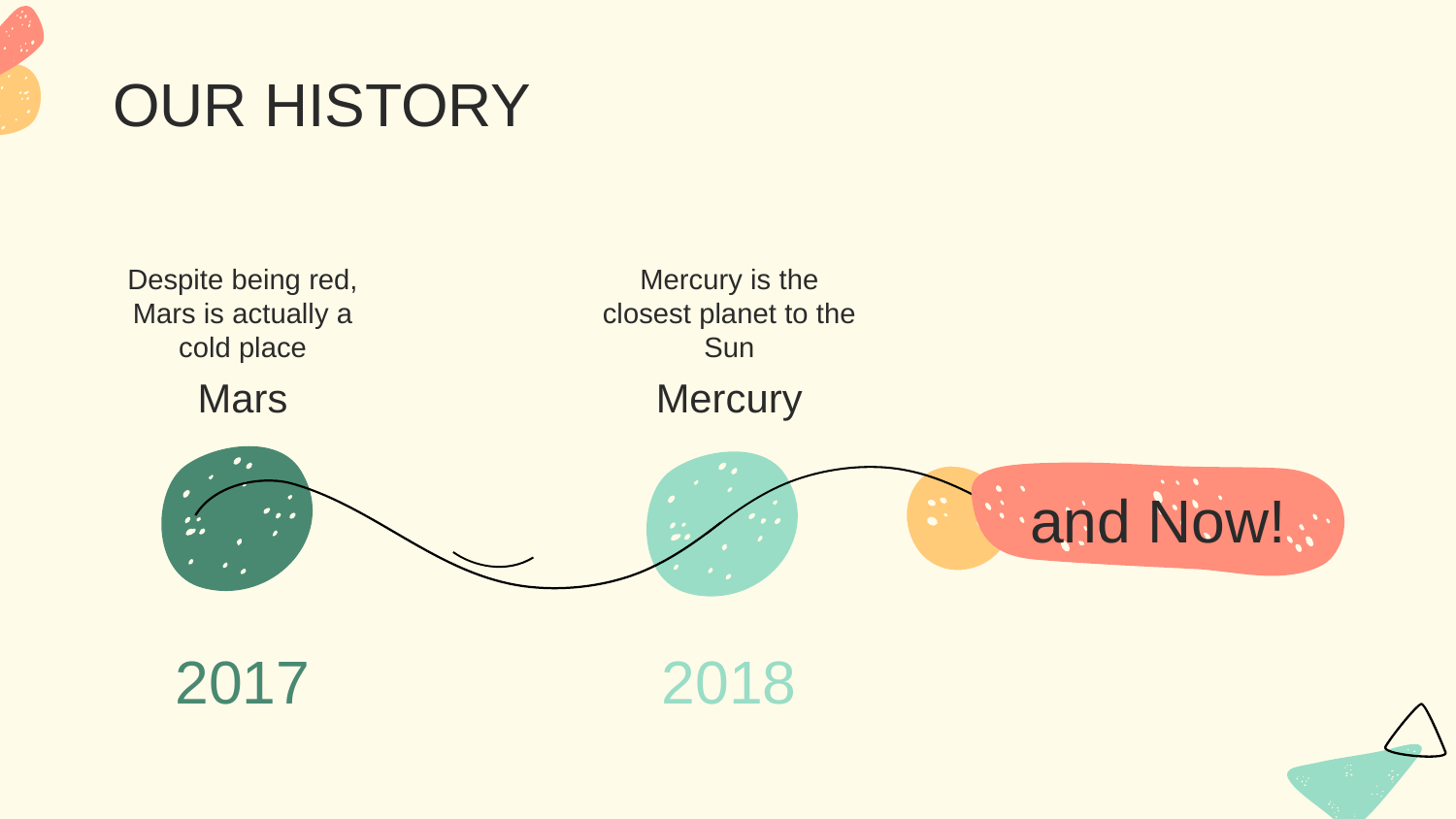

# OUR HISTORY
Despite being red, Mars is actually a cold place
Mercury is the closest planet to the Sun

Mars
Mercury

and Now!

2017
2018